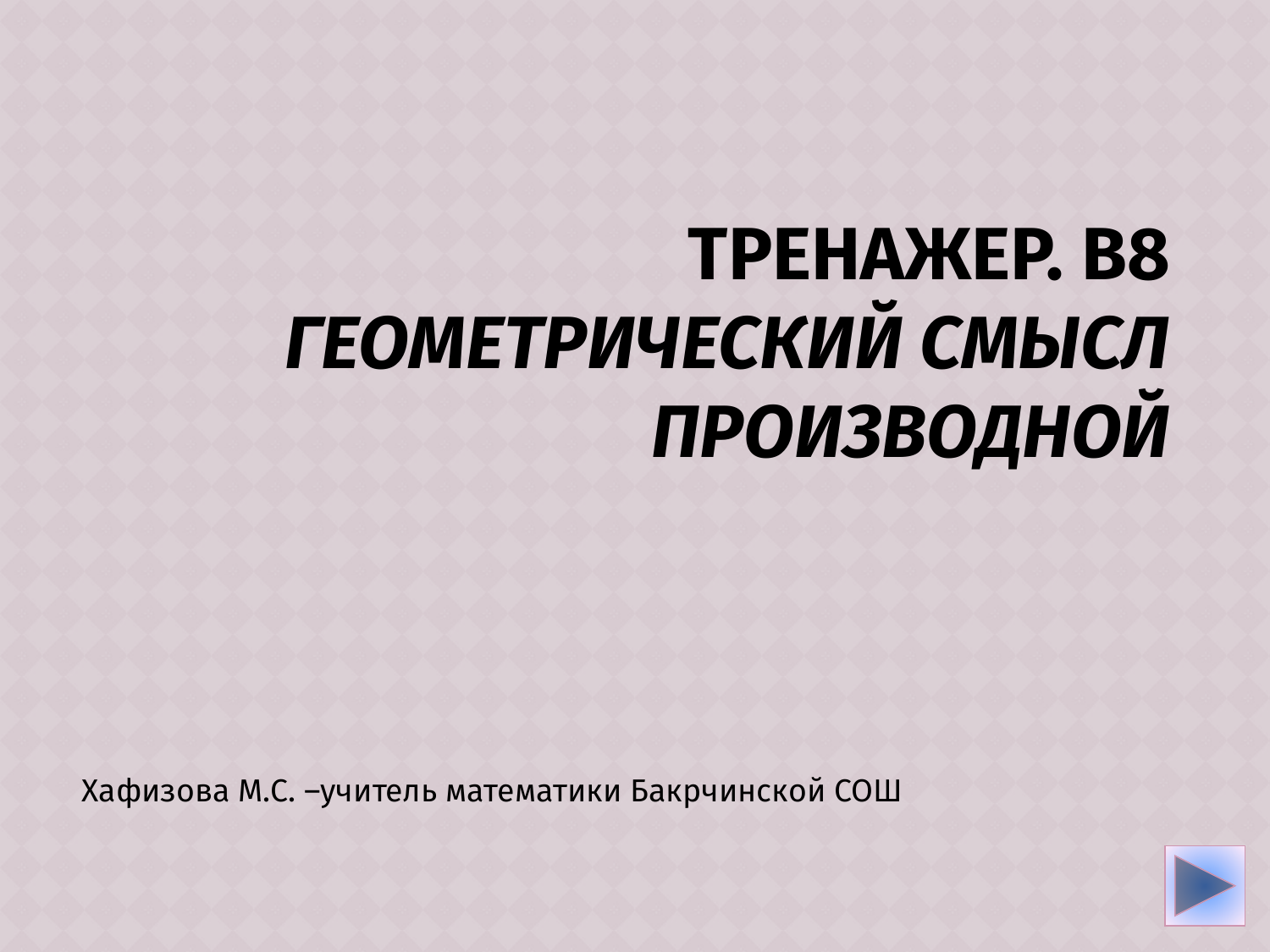

# ТРЕНАЖЕР. B8 Геометрический смысл производной

Хафизова М.С. –учитель математики Бакрчинской СОШ